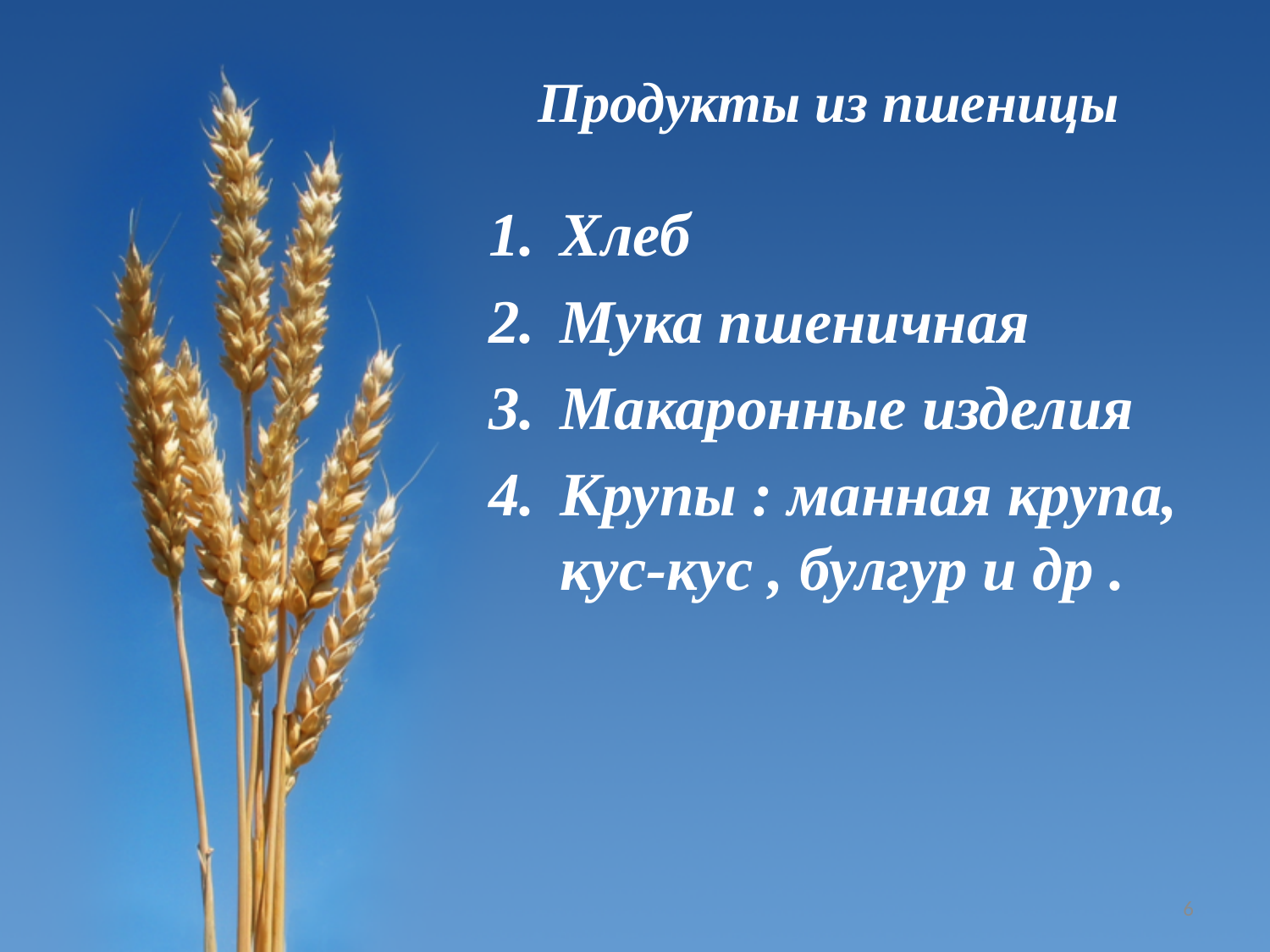

Продукты из пшеницы
Хлеб
Мука пшеничная
Макаронные изделия
Крупы : манная крупа, кус-кус , булгур и др .
6